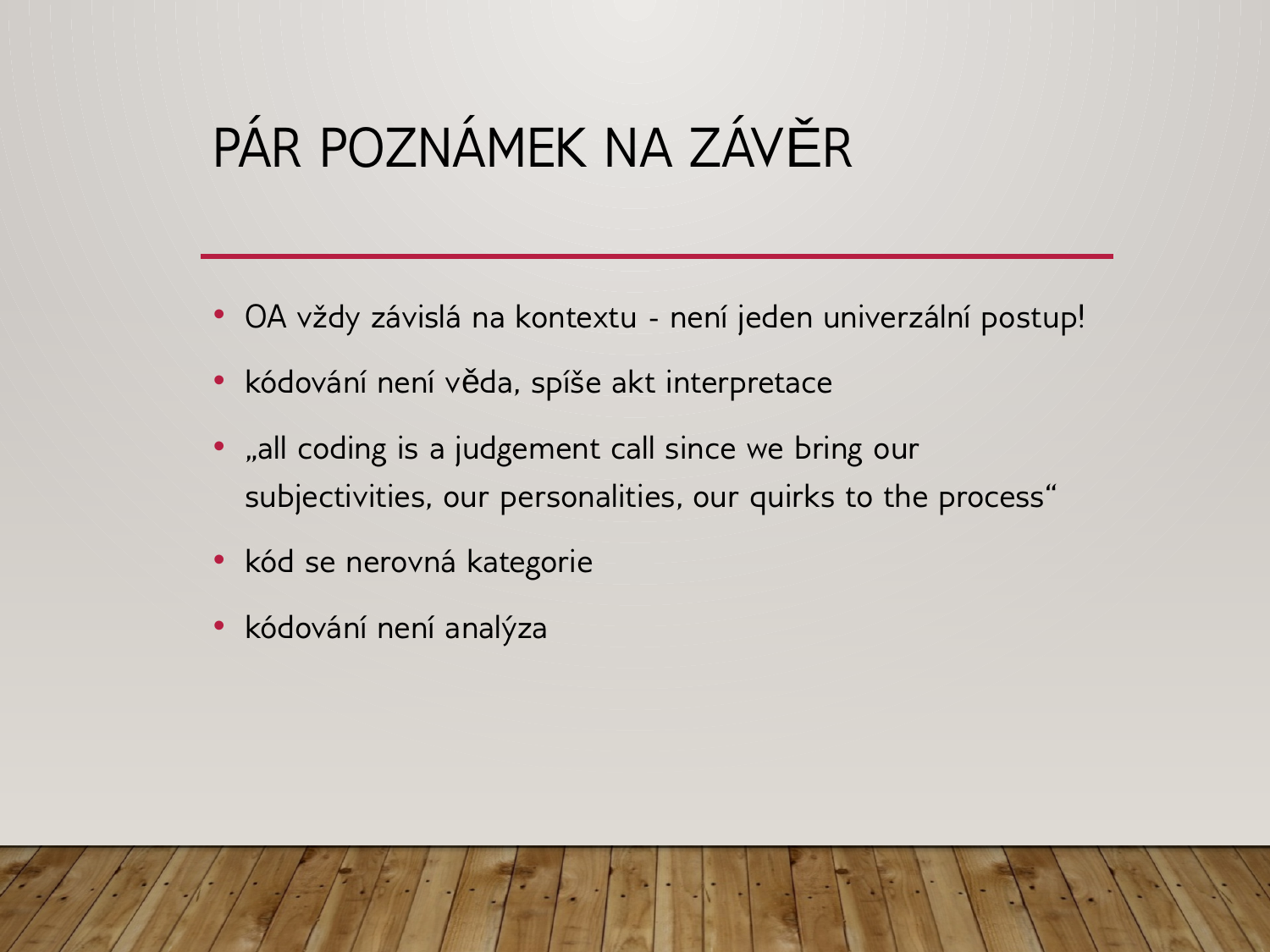

# pár poznámek na závěr
OA vždy závislá na kontextu - není jeden univerzální postup!
kódování není věda, spíše akt interpretace
„all coding is a judgement call since we bring our subjectivities, our personalities, our quirks to the process“
kód se nerovná kategorie
kódování není analýza